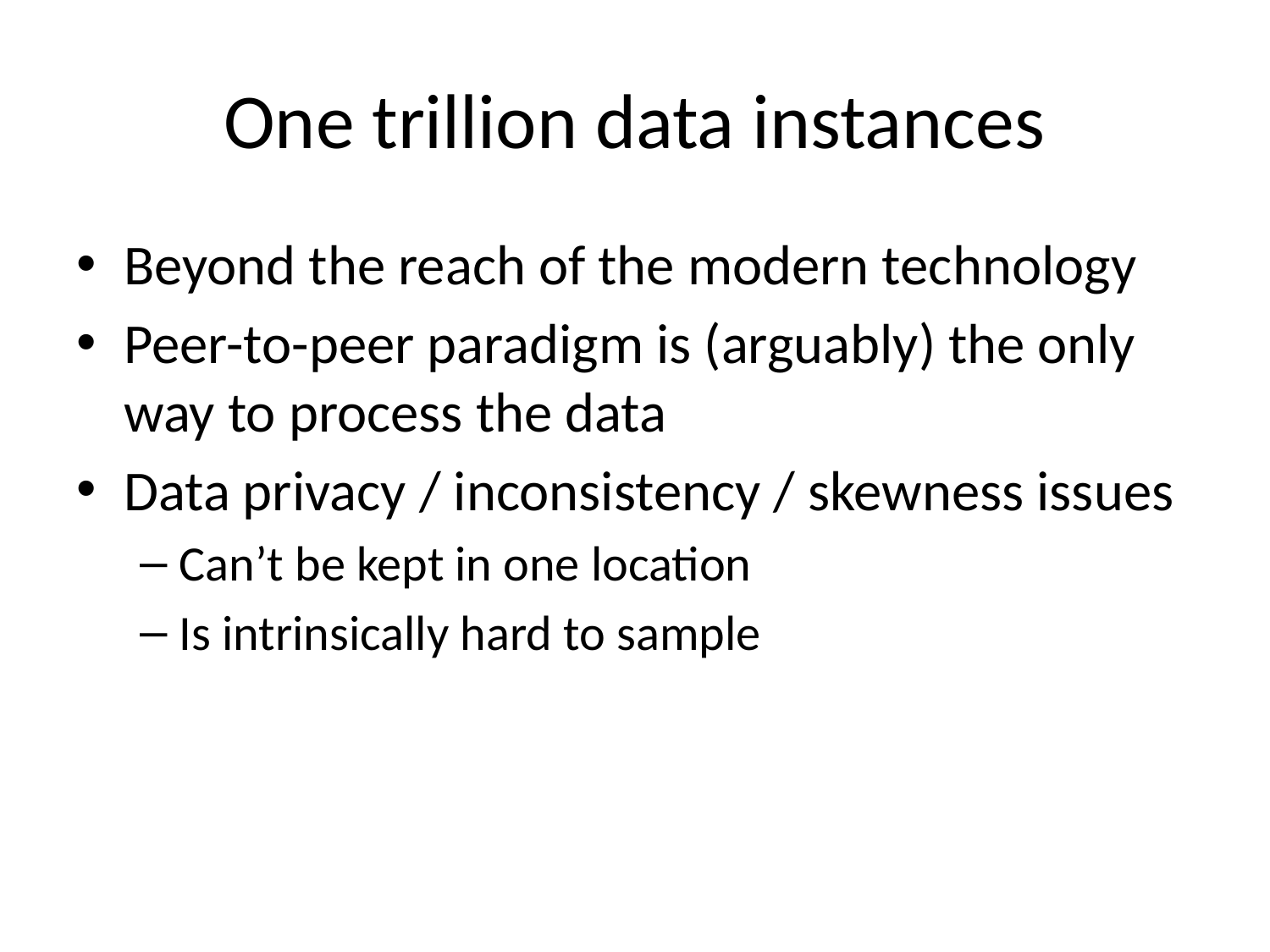

# One trillion data instances
Beyond the reach of the modern technology
Peer-to-peer paradigm is (arguably) the only way to process the data
Data privacy / inconsistency / skewness issues
Can’t be kept in one location
Is intrinsically hard to sample